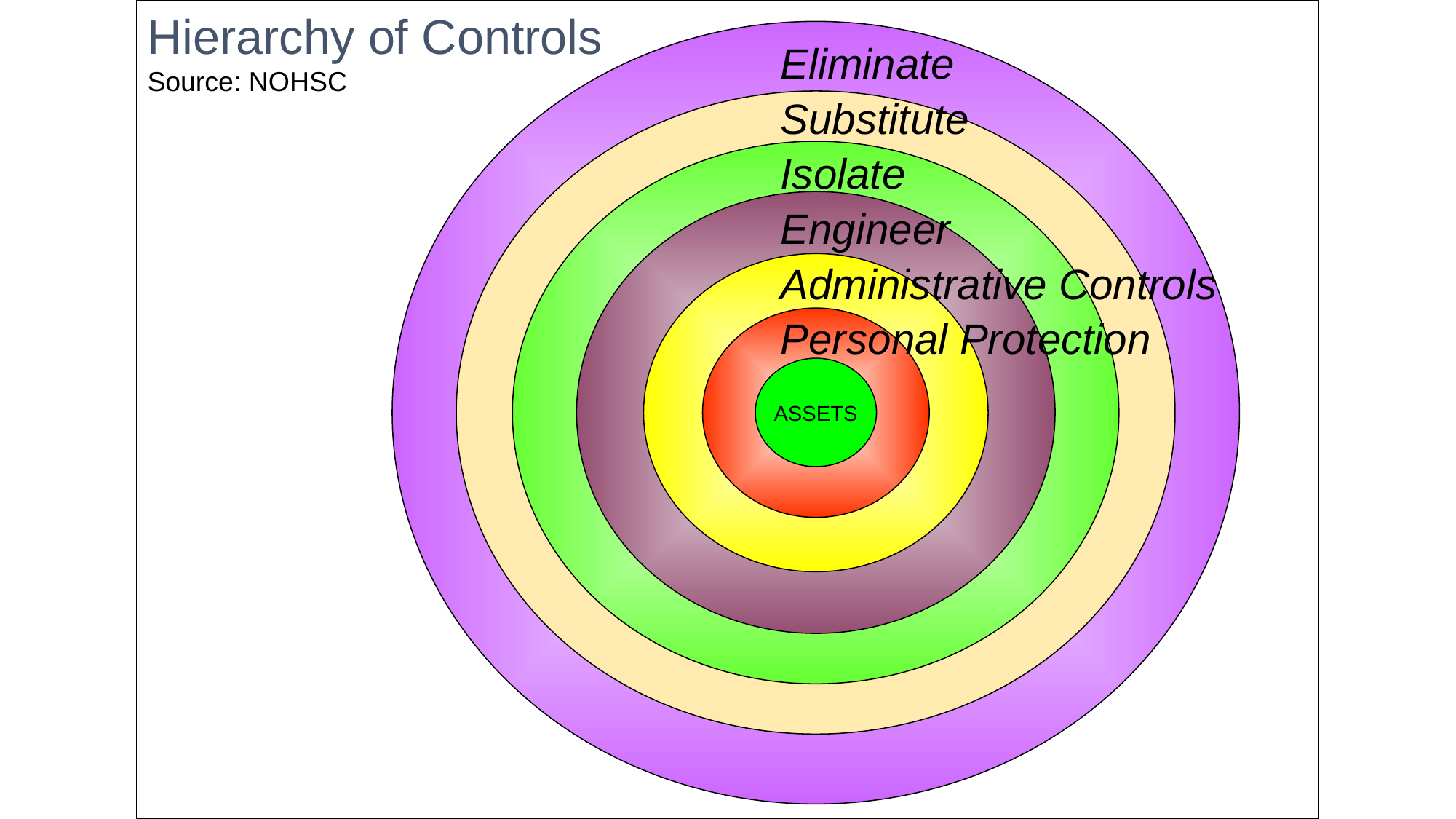

Hierarchy of Controls
Source: NOHSC
Eliminate

ASSETS
Eliminate
Substitute
Isolate

Engineer
Administrative Controls

Personal Protection